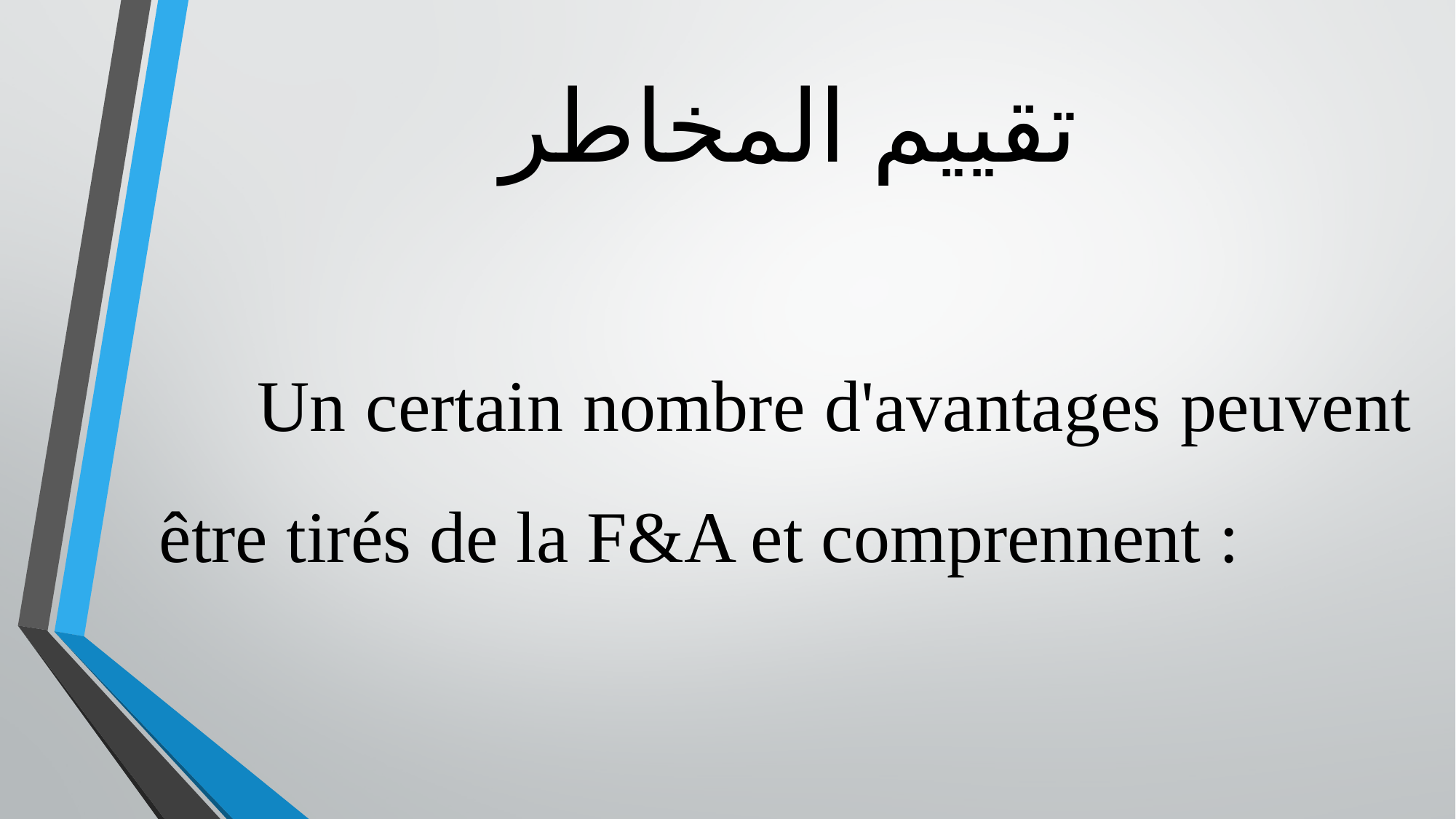

# تقييم المخاطر
     Un certain nombre d'avantages peuvent être tirés de la F&A et comprennent :